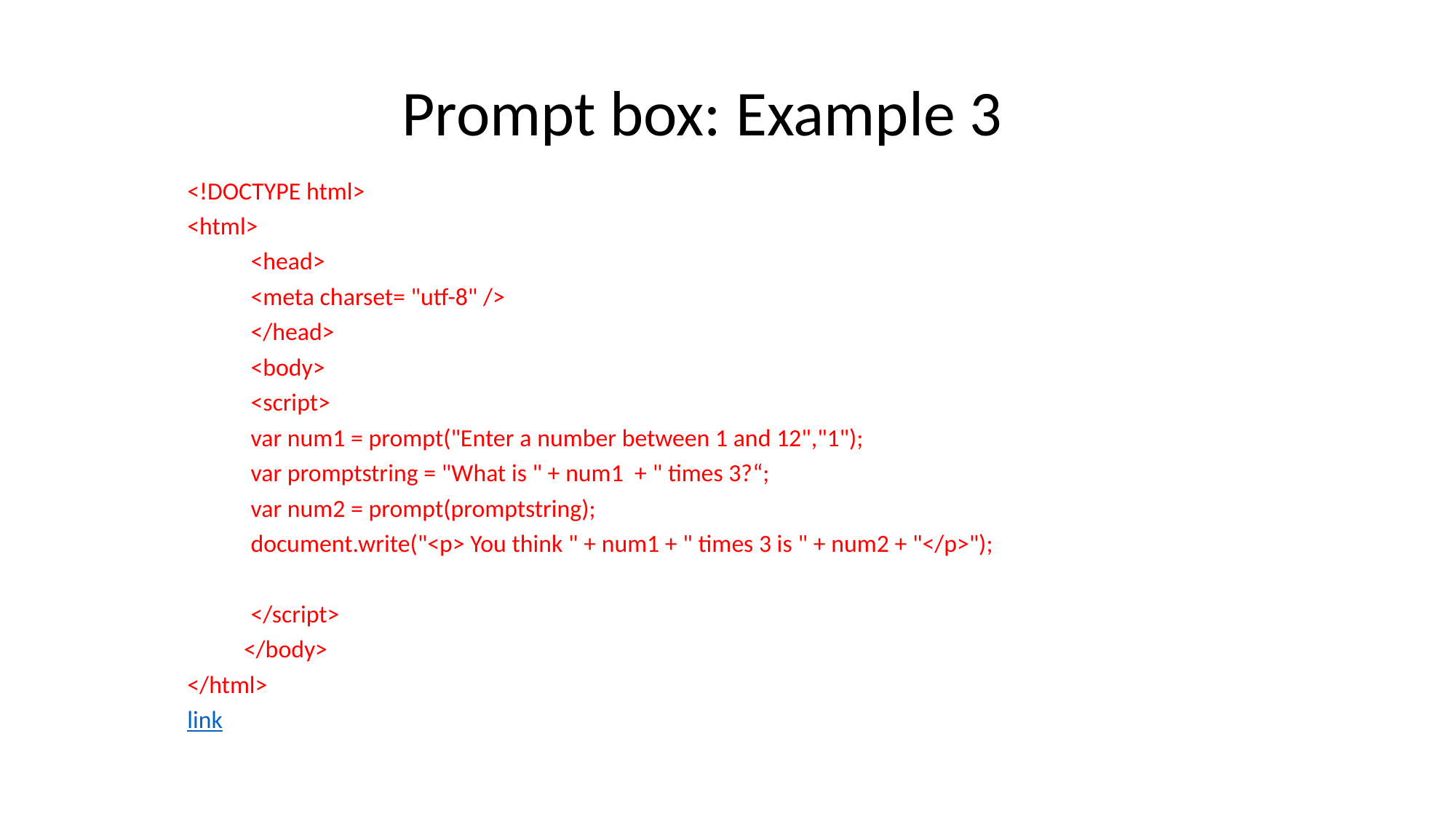

# Prompt box: Example 3
<!DOCTYPE html>
<html>
	<head>
		<meta charset= "utf-8" />
	</head>
	<body>
		<script>
			var num1 = prompt("Enter a number between 1 and 12","1");
			var promptstring = "What is " + num1  + " times 3?“;
			var num2 = prompt(promptstring);
        			document.write("<p> You think " + num1 + " times 3 is " + num2 + "</p>");

		</script>
          </body>
</html>
link